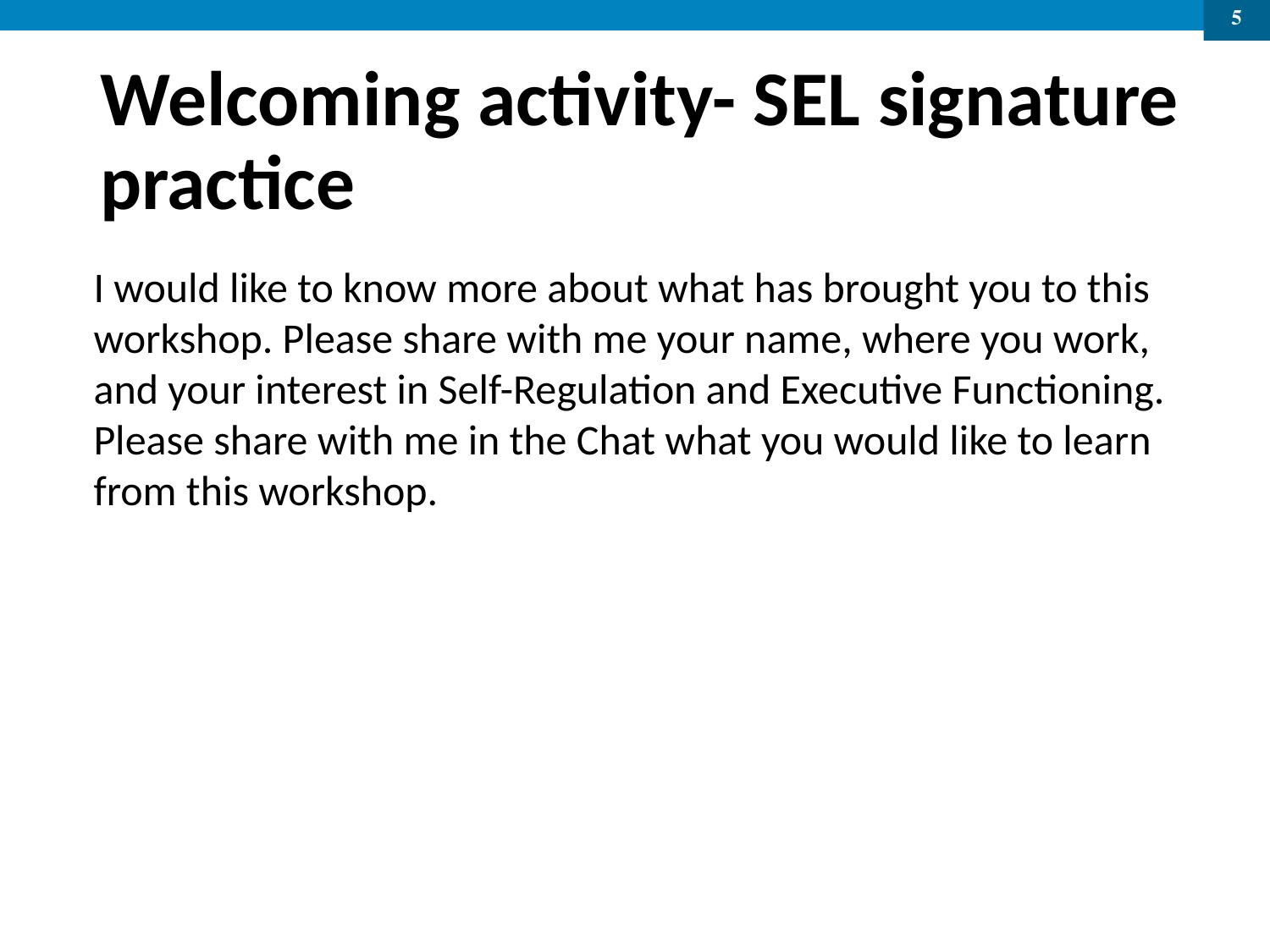

# Welcoming activity- SEL signature practice
I would like to know more about what has brought you to this workshop. Please share with me your name, where you work, and your interest in Self-Regulation and Executive Functioning. Please share with me in the Chat what you would like to learn from this workshop.